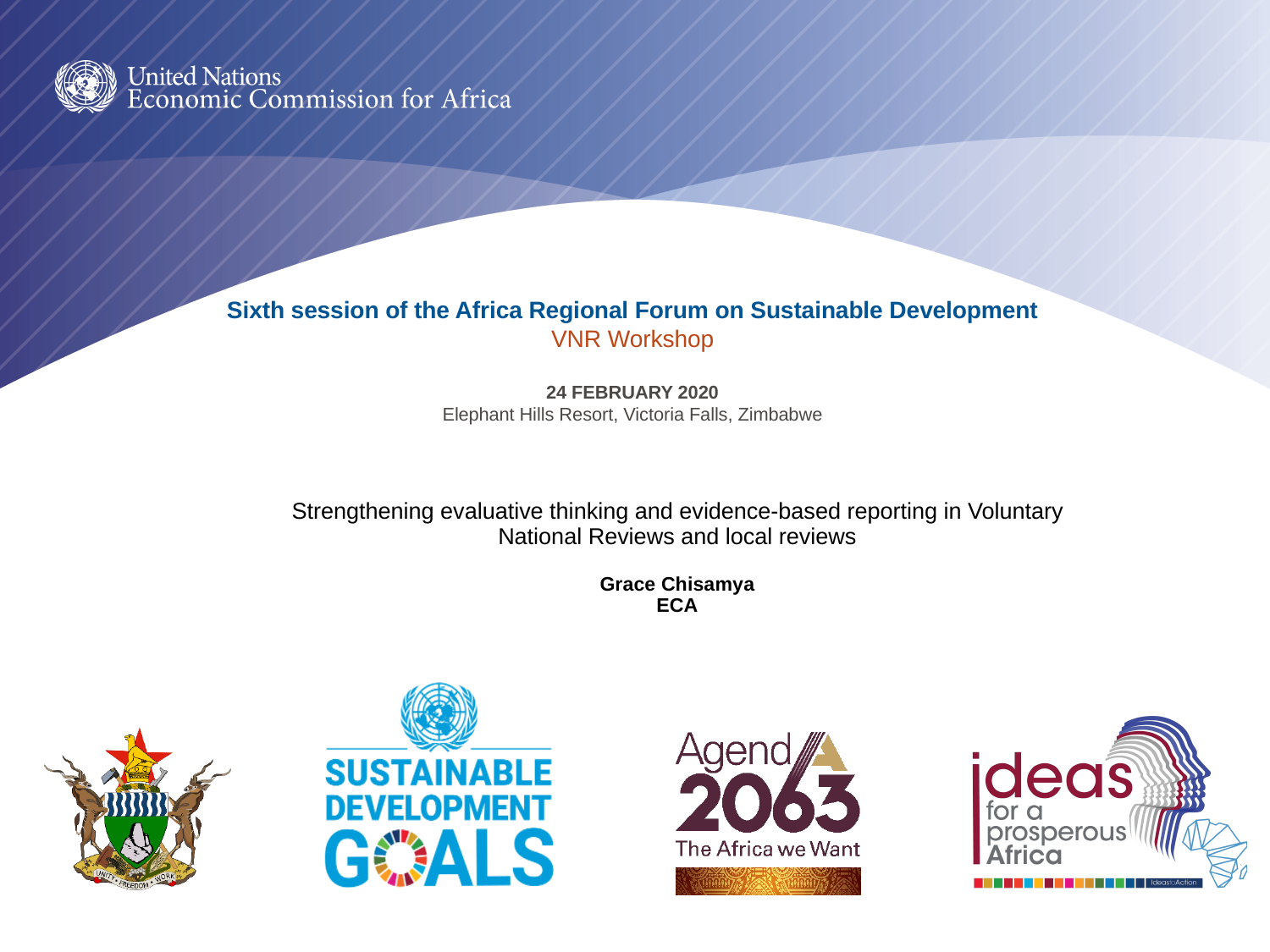

Sixth session of the Africa Regional Forum on Sustainable Development
VNR Workshop

24 February 2020
Elephant Hills Resort, Victoria Falls, Zimbabwe
Strengthening evaluative thinking and evidence-based reporting in Voluntary National Reviews and local reviews
Grace Chisamya
ECA